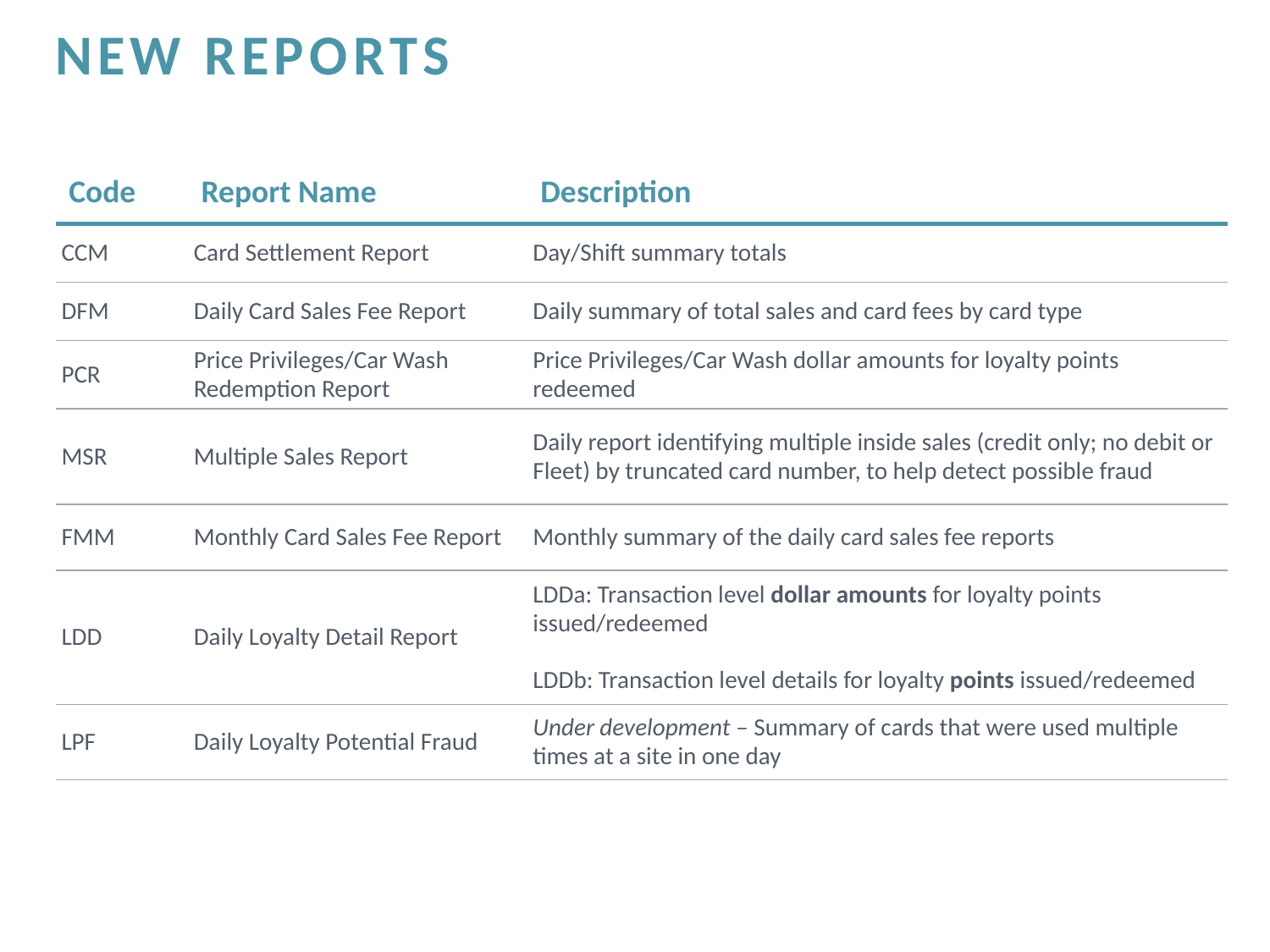

# New reports
| Code | Report Name | Description |
| --- | --- | --- |
| CCM | Card Settlement Report | Day/Shift summary totals |
| DFM | Daily Card Sales Fee Report | Daily summary of total sales and card fees by card type |
| PCR | Price Privileges/Car Wash Redemption Report | Price Privileges/Car Wash dollar amounts for loyalty points redeemed |
| MSR | Multiple Sales Report | Daily report identifying multiple inside sales (credit only; no debit or Fleet) by truncated card number, to help detect possible fraud |
| FMM | Monthly Card Sales Fee Report | Monthly summary of the daily card sales fee reports |
| LDD | Daily Loyalty Detail Report | LDDa: Transaction level dollar amounts for loyalty points issued/redeemed LDDb: Transaction level details for loyalty points issued/redeemed |
| LPF | Daily Loyalty Potential Fraud | Under development – Summary of cards that were used multiple times at a site in one day |